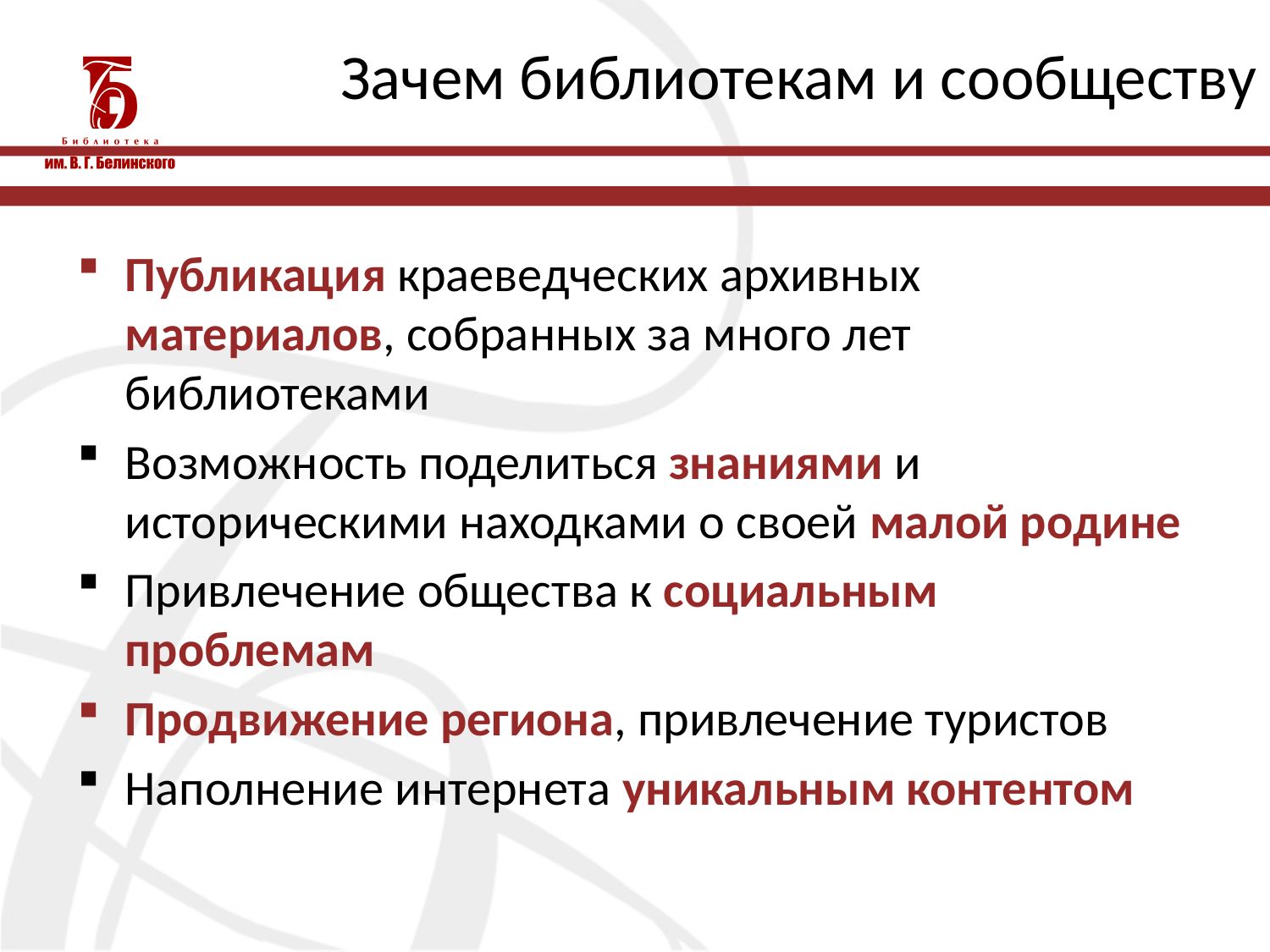

# Зачем библиотекам и сообществу

Публикация краеведческих архивных материалов, собранных за много лет библиотеками
Возможность поделиться знаниями и историческими находками о своей малой родине
Привлечение общества к социальным проблемам
Продвижение региона, привлечение туристов
Наполнение интернета уникальным контентом